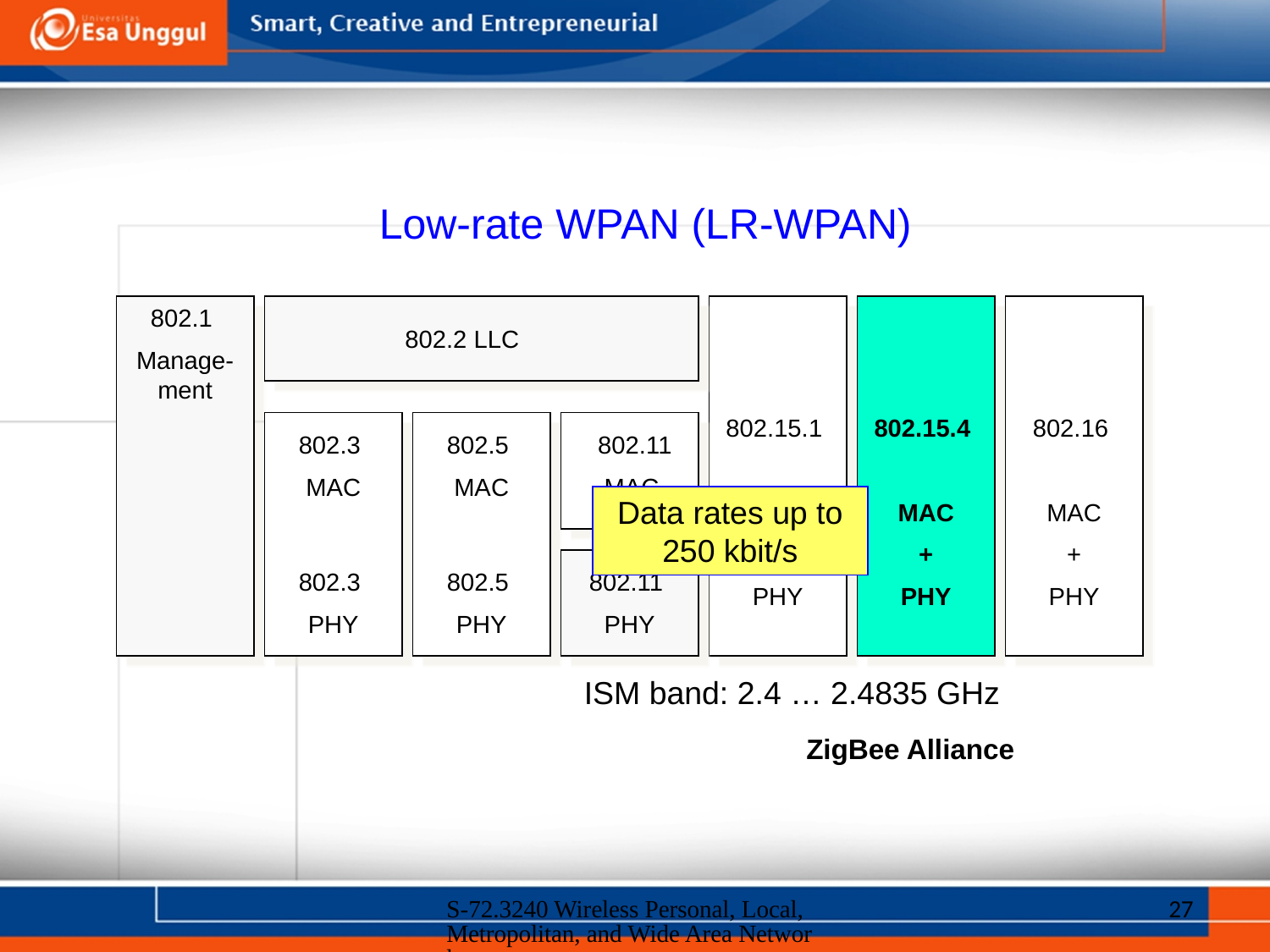

Low-rate WPAN (LR-WPAN)

802.1
Manage-ment

802.2 LLC
802.15.1

MAC
+
PHY
802.15.4

MAC
+
PHY
802.16

MAC
+
PHY

802.3
MAC
802.5
MAC
802.11
MAC
Data rates up to 250 kbit/s

802.3
PHY
802.5
PHY
802.11
PHY
ISM band: 2.4 … 2.4835 GHz
ZigBee Alliance
S-72.3240 Wireless Personal, Local, Metropolitan, and Wide Area Networks
27